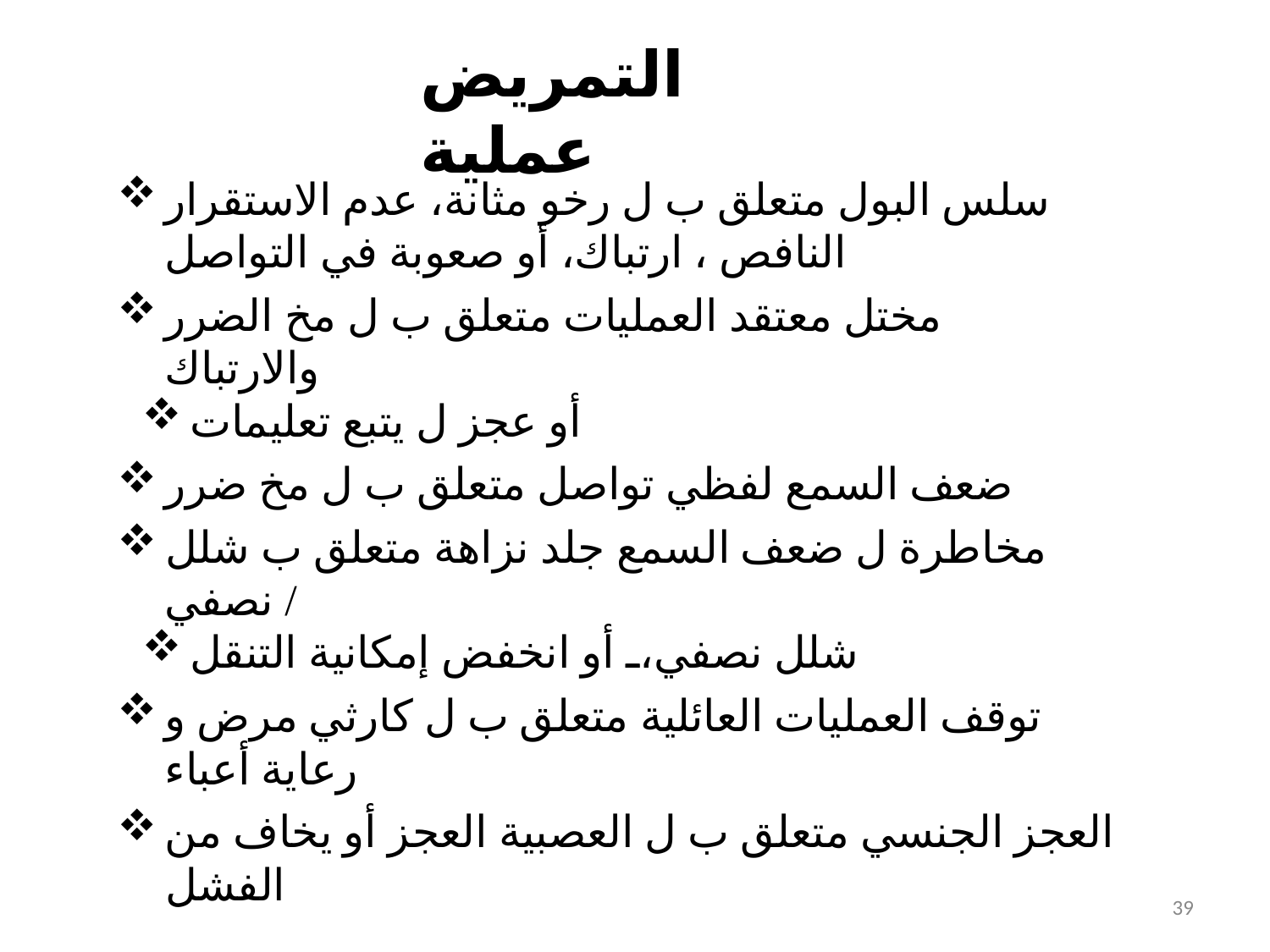

# التمريض عملية
سلس البول متعلق ب ل رخو مثانة، عدم الاستقرار النافص ، ارتباك، أو صعوبة في التواصل
مختل معتقد العمليات متعلق ب ل مخ الضرر والارتباك
أو عجز ل يتبع تعليمات
ضعف السمع لفظي تواصل متعلق ب ل مخ ضرر
مخاطرة ل ضعف السمع جلد نزاهة متعلق ب شلل نصفي /
شلل نصفي، أو انخفض إمكانية التنقل
توقف العمليات العائلية متعلق ب ل كارثي مرض و رعاية أعباء
العجز الجنسي متعلق ب ل العصبية العجز أو يخاف من الفشل
39